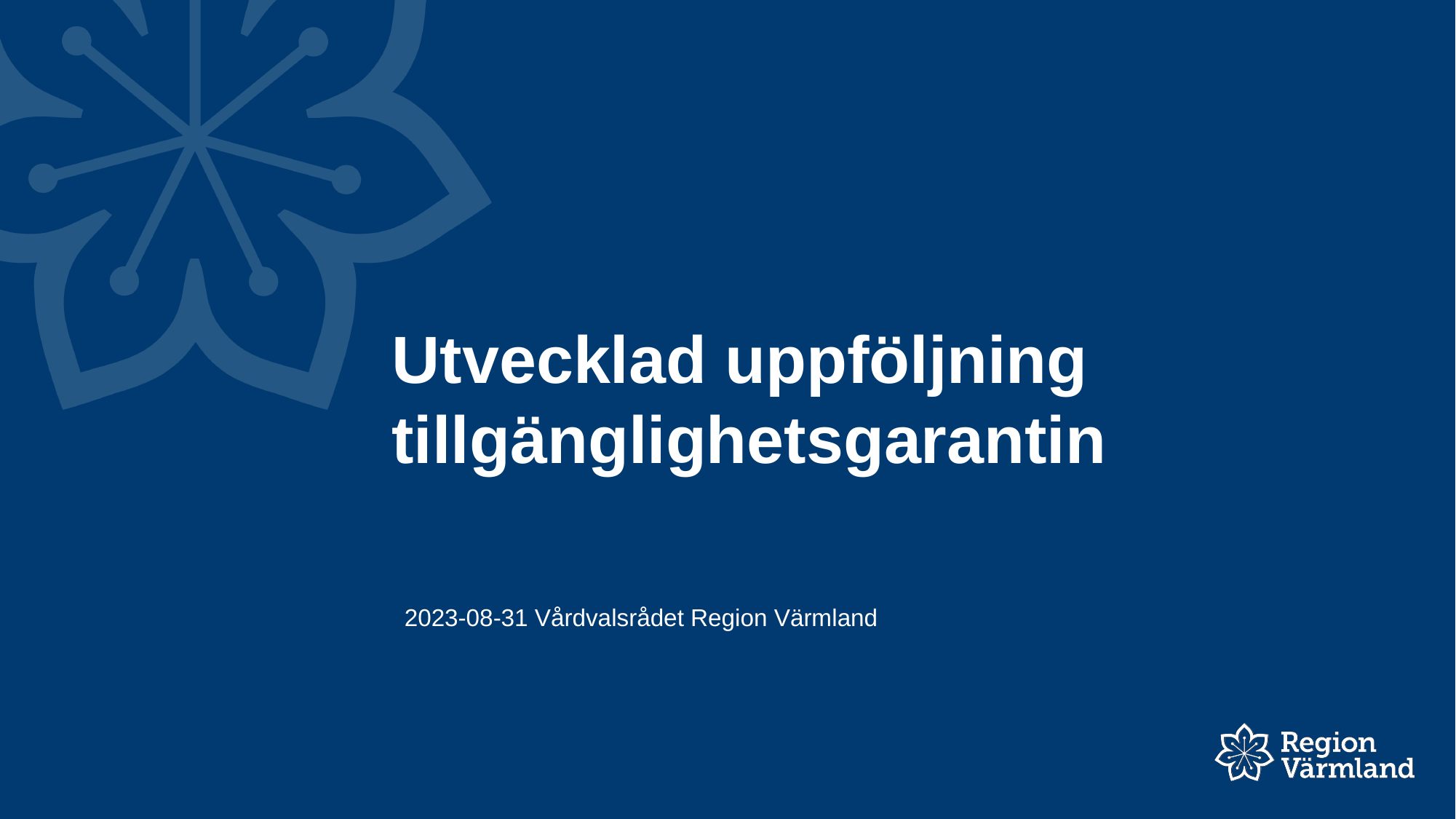

# Utvecklad uppföljning tillgänglighetsgarantin
2023-08-31 Vårdvalsrådet Region Värmland